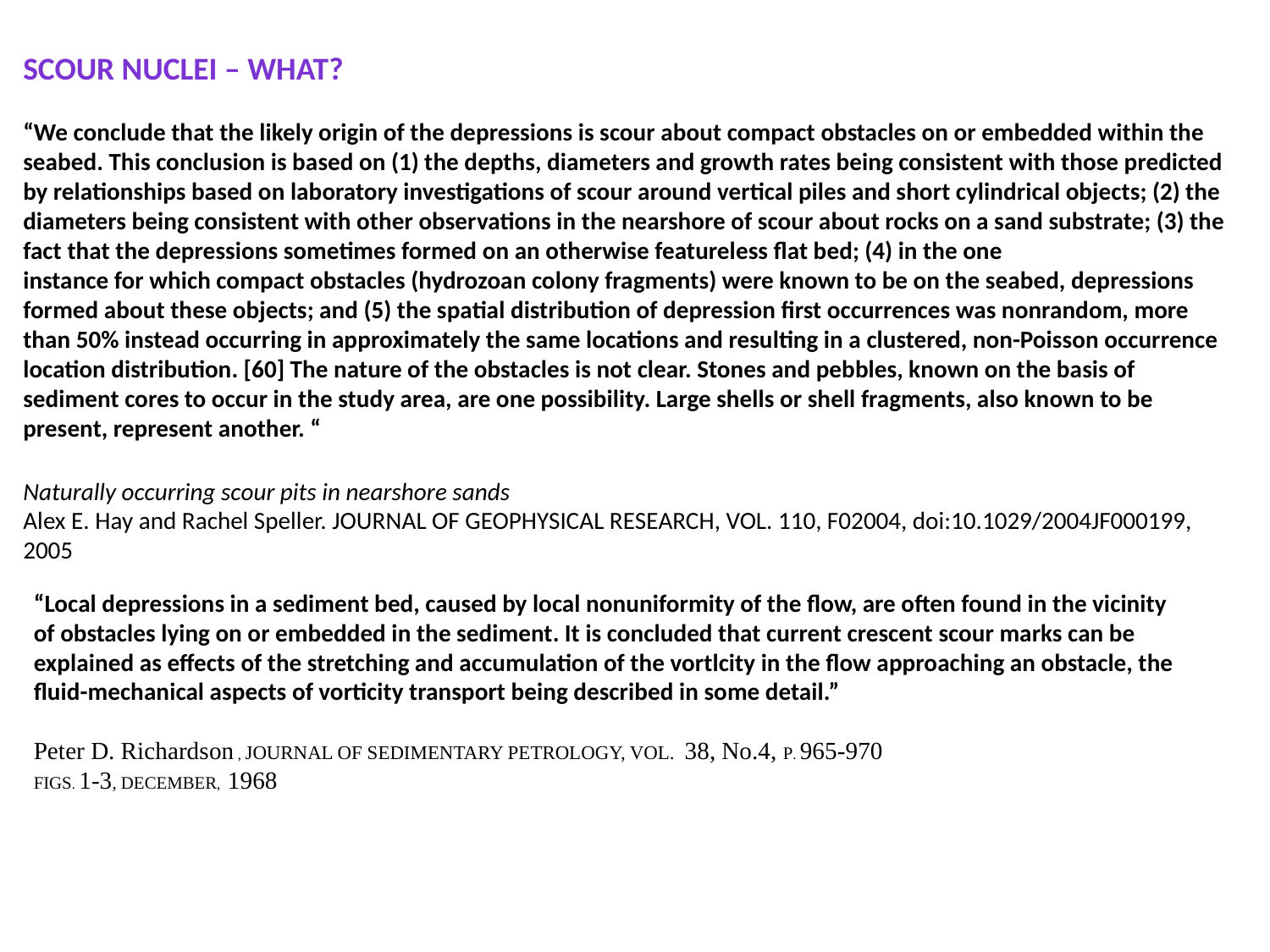

SCOUR NUCLEI – WHAT?

“We conclude that the likely origin of the depressions is scour about compact obstacles on or embedded within the seabed. This conclusion is based on (1) the depths, diameters and growth rates being consistent with those predicted by relationships based on laboratory investigations of scour around vertical piles and short cylindrical objects; (2) the diameters being consistent with other observations in the nearshore of scour about rocks on a sand substrate; (3) the fact that the depressions sometimes formed on an otherwise featureless flat bed; (4) in the one
instance for which compact obstacles (hydrozoan colony fragments) were known to be on the seabed, depressions formed about these objects; and (5) the spatial distribution of depression first occurrences was nonrandom, more than 50% instead occurring in approximately the same locations and resulting in a clustered, non-Poisson occurrence location distribution. [60] The nature of the obstacles is not clear. Stones and pebbles, known on the basis of sediment cores to occur in the study area, are one possibility. Large shells or shell fragments, also known to be present, represent another. “

Naturally occurring scour pits in nearshore sands
Alex E. Hay and Rachel Speller. JOURNAL OF GEOPHYSICAL RESEARCH, VOL. 110, F02004, doi:10.1029/2004JF000199, 2005
“Local depressions in a sediment bed, caused by local nonuniformity of the flow, are often found in the vicinity of obstacles lying on or embedded in the sediment. It is concluded that current crescent scour marks can be explained as effects of the stretching and accumulation of the vortlcity in the flow approaching an obstacle, the fluid-mechanical aspects of vorticity transport being described in some detail.”

Peter D. Richardson , JOURNAL OF SEDIMENTARY PETROLOGY, VOL.  38, No.4, P. 965-970
FIGS. 1-3, DECEMBER,  1968